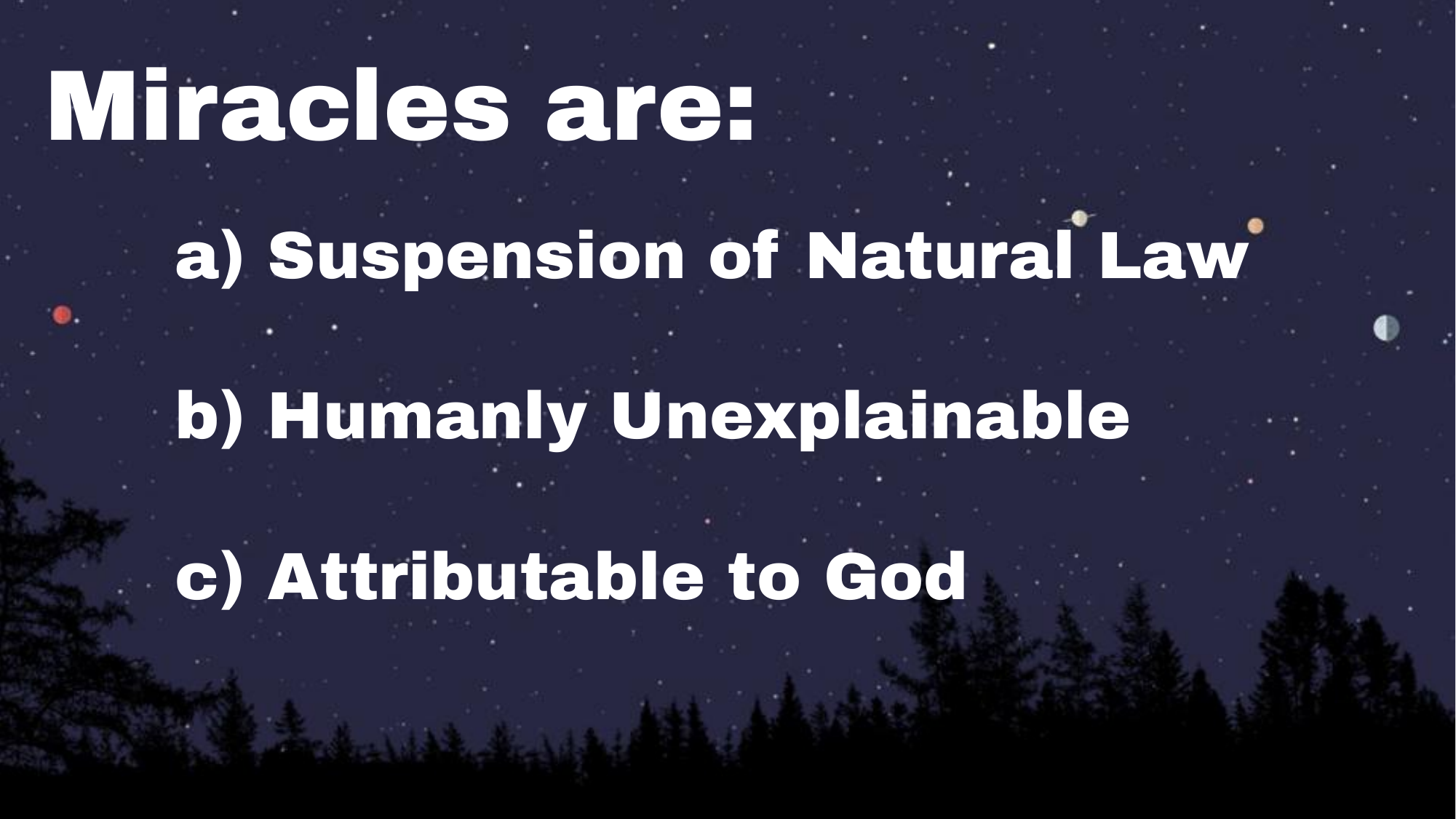

Miracles are:
a) Suspension of Natural Law
b) Humanly Unexplainable
c) Attributable to God